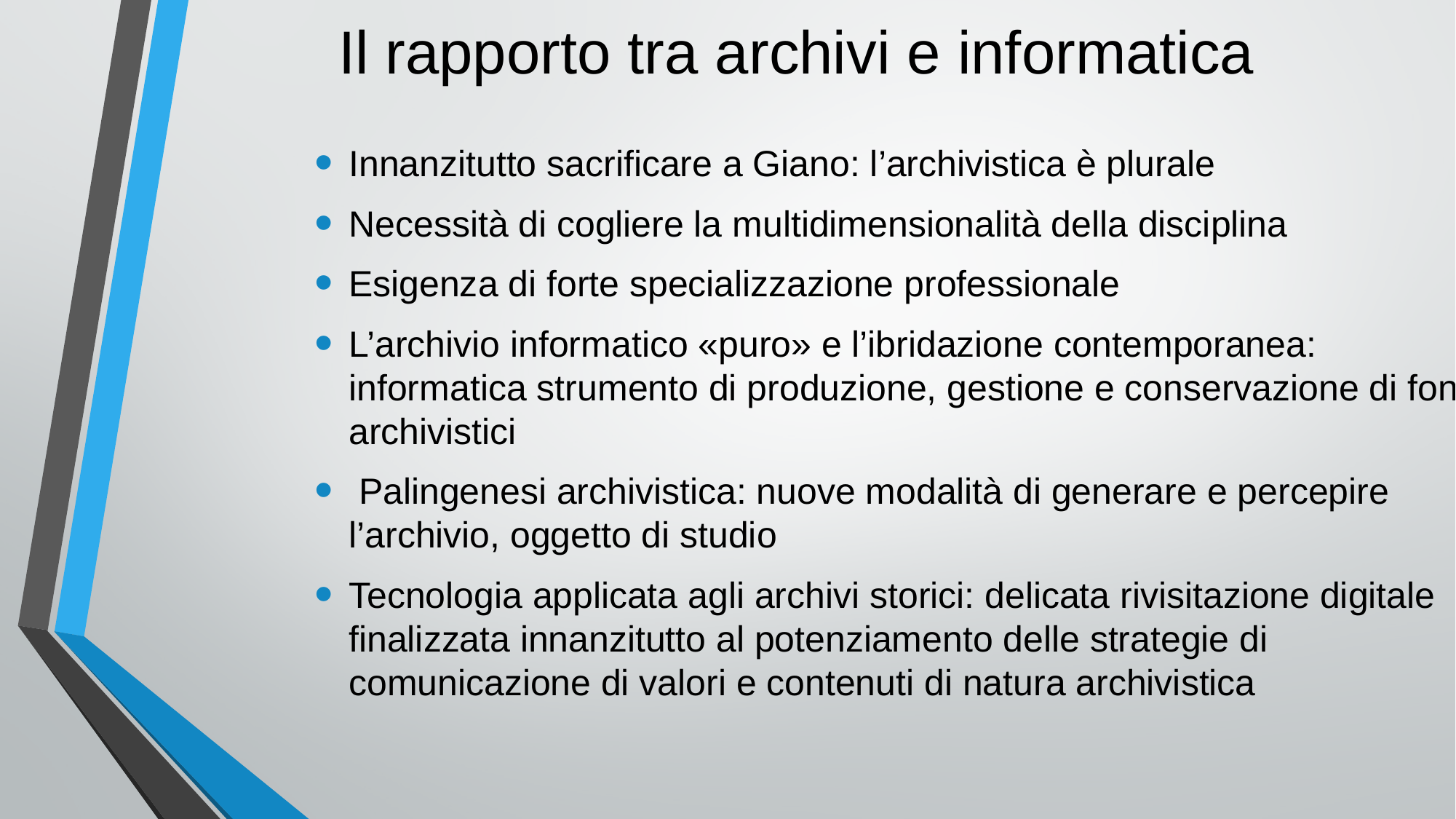

# Il rapporto tra archivi e informatica
Innanzitutto sacrificare a Giano: l’archivistica è plurale
Necessità di cogliere la multidimensionalità della disciplina
Esigenza di forte specializzazione professionale
L’archivio informatico «puro» e l’ibridazione contemporanea: informatica strumento di produzione, gestione e conservazione di fondi archivistici
 Palingenesi archivistica: nuove modalità di generare e percepire l’archivio, oggetto di studio
Tecnologia applicata agli archivi storici: delicata rivisitazione digitale finalizzata innanzitutto al potenziamento delle strategie di comunicazione di valori e contenuti di natura archivistica